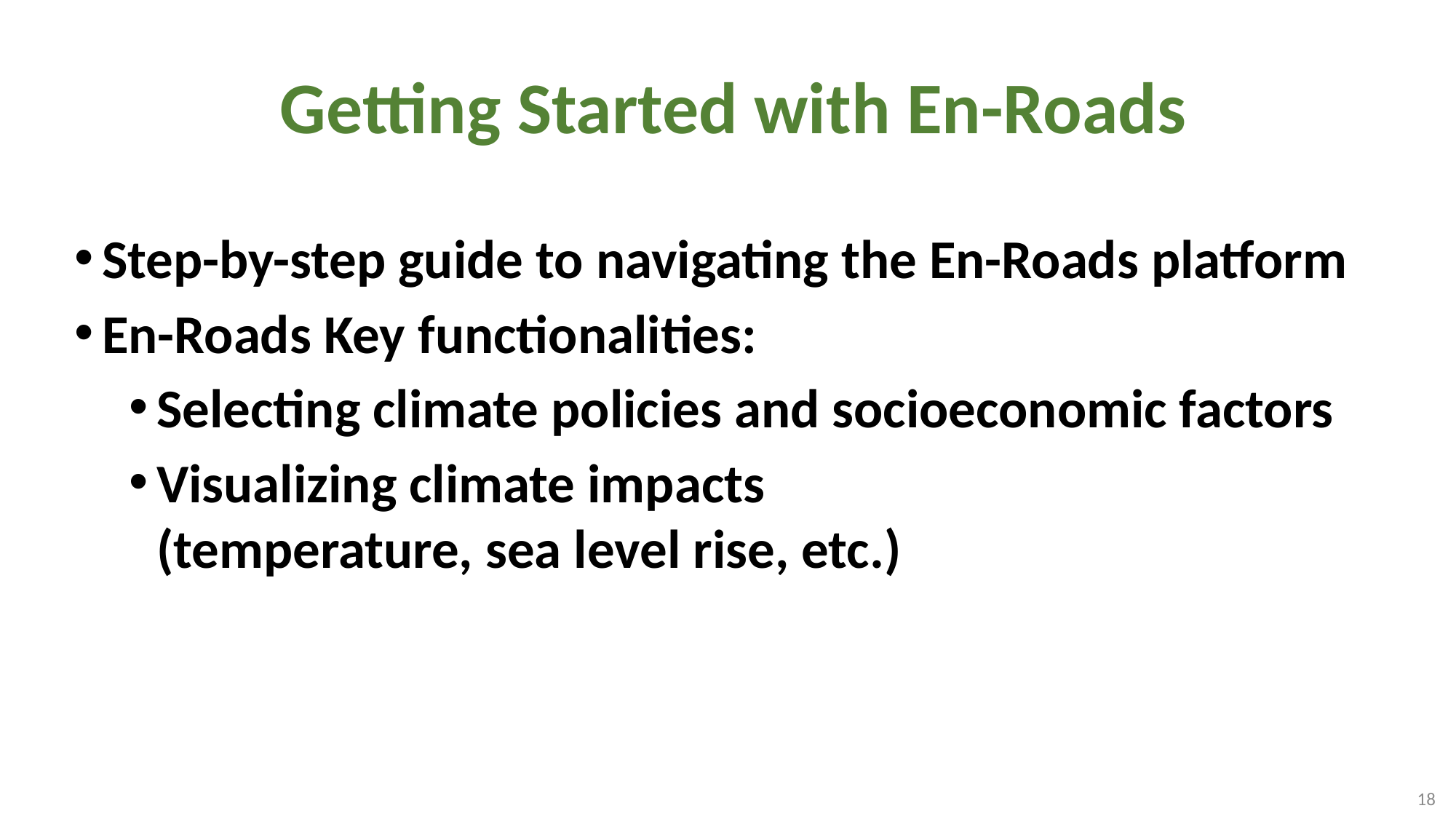

# Getting Started with En-Roads
Step-by-step guide to navigating the En-Roads platform
En-Roads Key functionalities:
Selecting climate policies and socioeconomic factors
Visualizing climate impacts
(temperature, sea level rise, etc.)

18